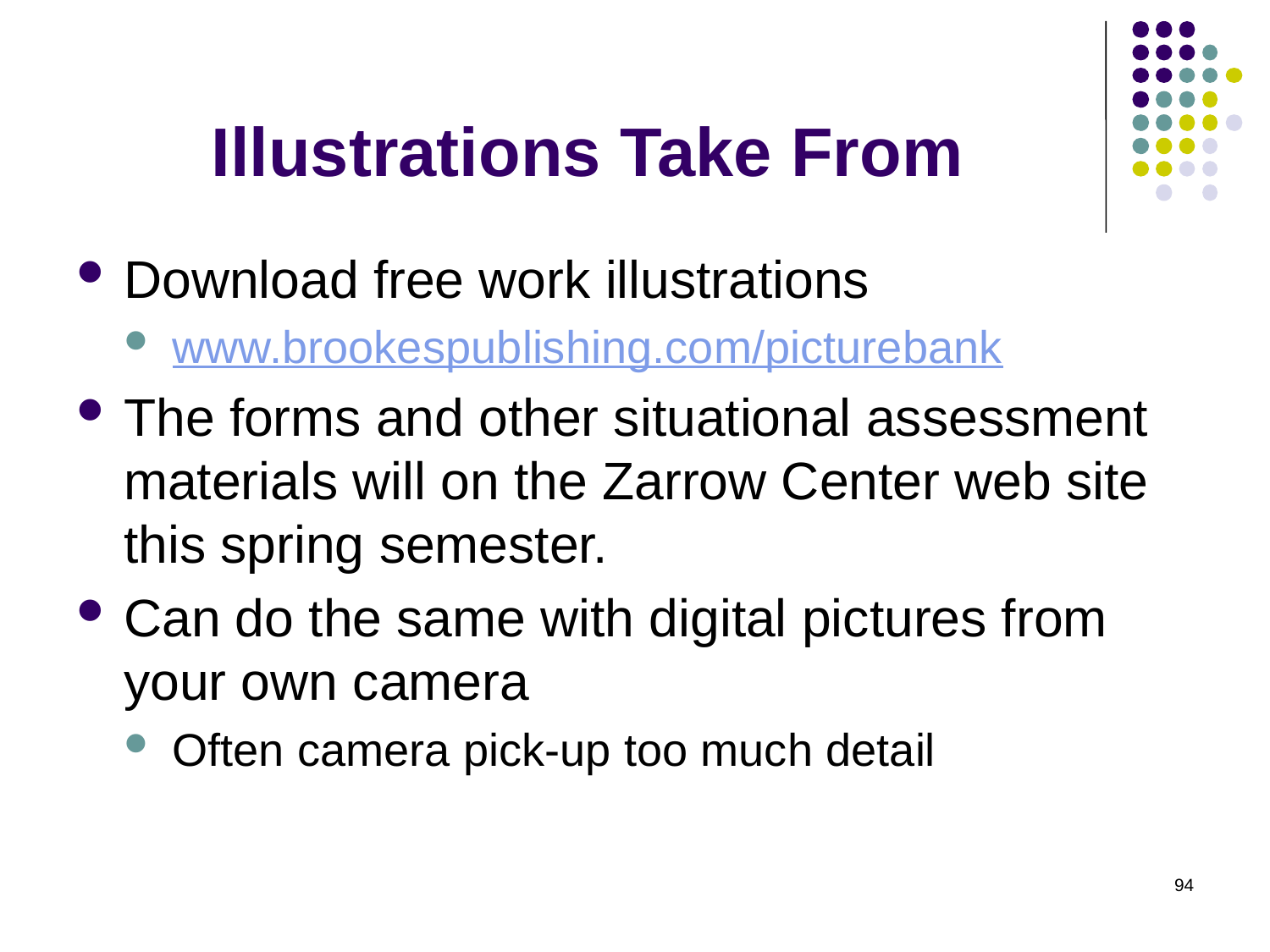

# Illustrations Take From
Download free work illustrations
www.brookespublishing.com/picturebank
The forms and other situational assessment materials will on the Zarrow Center web site this spring semester.
Can do the same with digital pictures from your own camera
Often camera pick-up too much detail

94